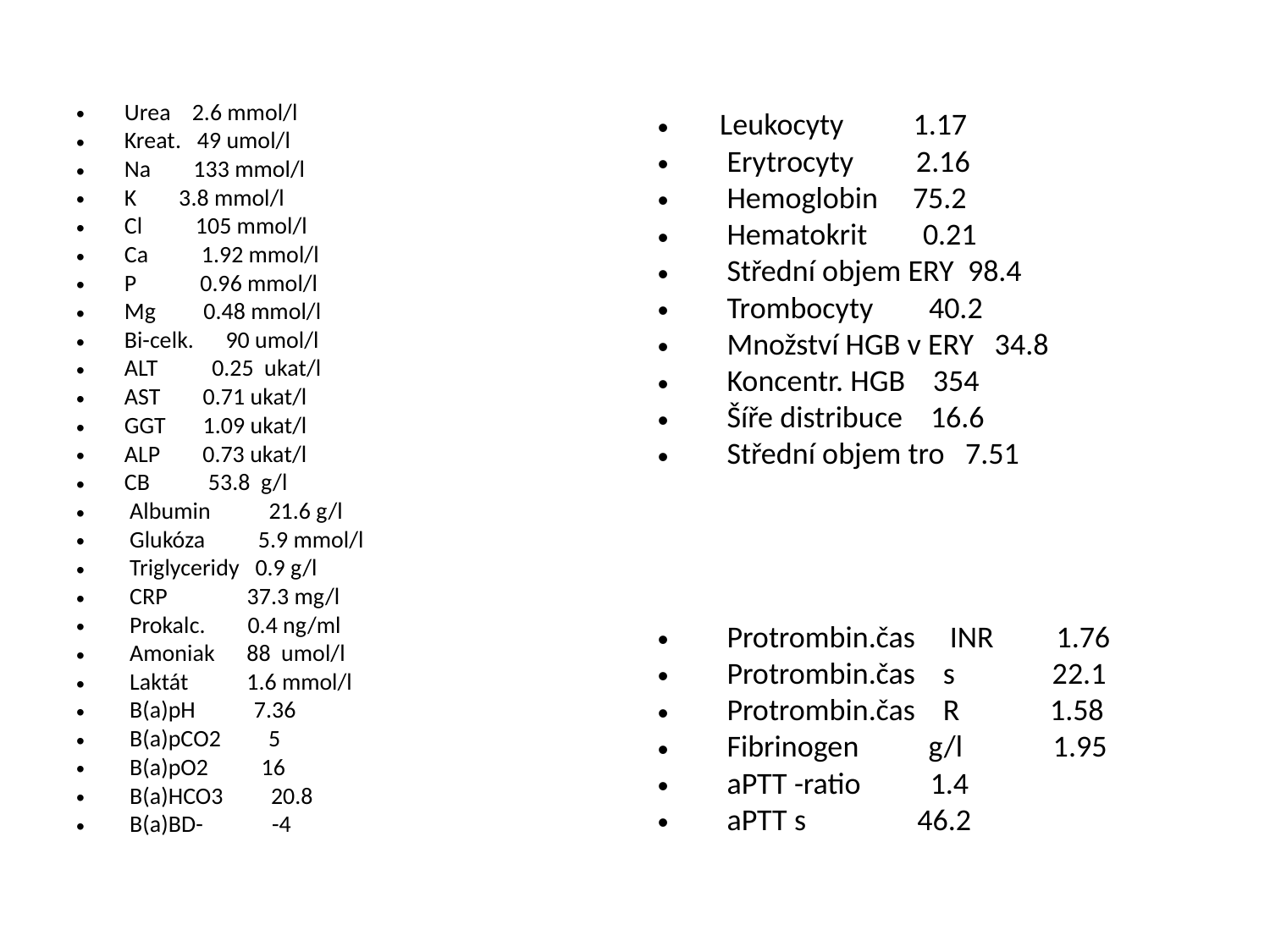

Urea    2.6 mmol/l
Kreat.   49 umol/l
Na        133 mmol/l
K        3.8 mmol/l
Cl          105 mmol/l
Ca          1.92 mmol/l
P            0.96 mmol/l
Mg         0.48 mmol/l
Bi-celk.      90 umol/l
ALT 	     0.25  ukat/l
AST        0.71 ukat/l
GGT       1.09 ukat/l
ALP        0.73 ukat/l
CB           53.8  g/l
 Albumin           21.6 g/l
 Glukóza          5.9 mmol/l
 Triglyceridy   0.9 g/l
 CRP               37.3 mg/l
 Prokalc.        0.4 ng/ml
 Amoniak      88  umol/l
 Laktát           1.6 mmol/l
 B(a)pH           7.36
 B(a)pCO2         5
 B(a)pO2          16
 B(a)HCO3         20.8
 B(a)BD-             -4
Leukocyty          1.17
 Erytrocyty         2.16
 Hemoglobin     75.2
 Hematokrit        0.21
 Střední objem ERY  98.4
 Trombocyty        40.2
 Množství HGB v ERY   34.8
 Koncentr. HGB    354
 Šíře distribuce    16.6
 Střední objem tro   7.51

 Protrombin.čas     INR         1.76
 Protrombin.čas    s              22.1
 Protrombin.čas    R             1.58
 Fibrinogen          g/l             1.95
 aPTT -ratio          1.4
 aPTT s                46.2